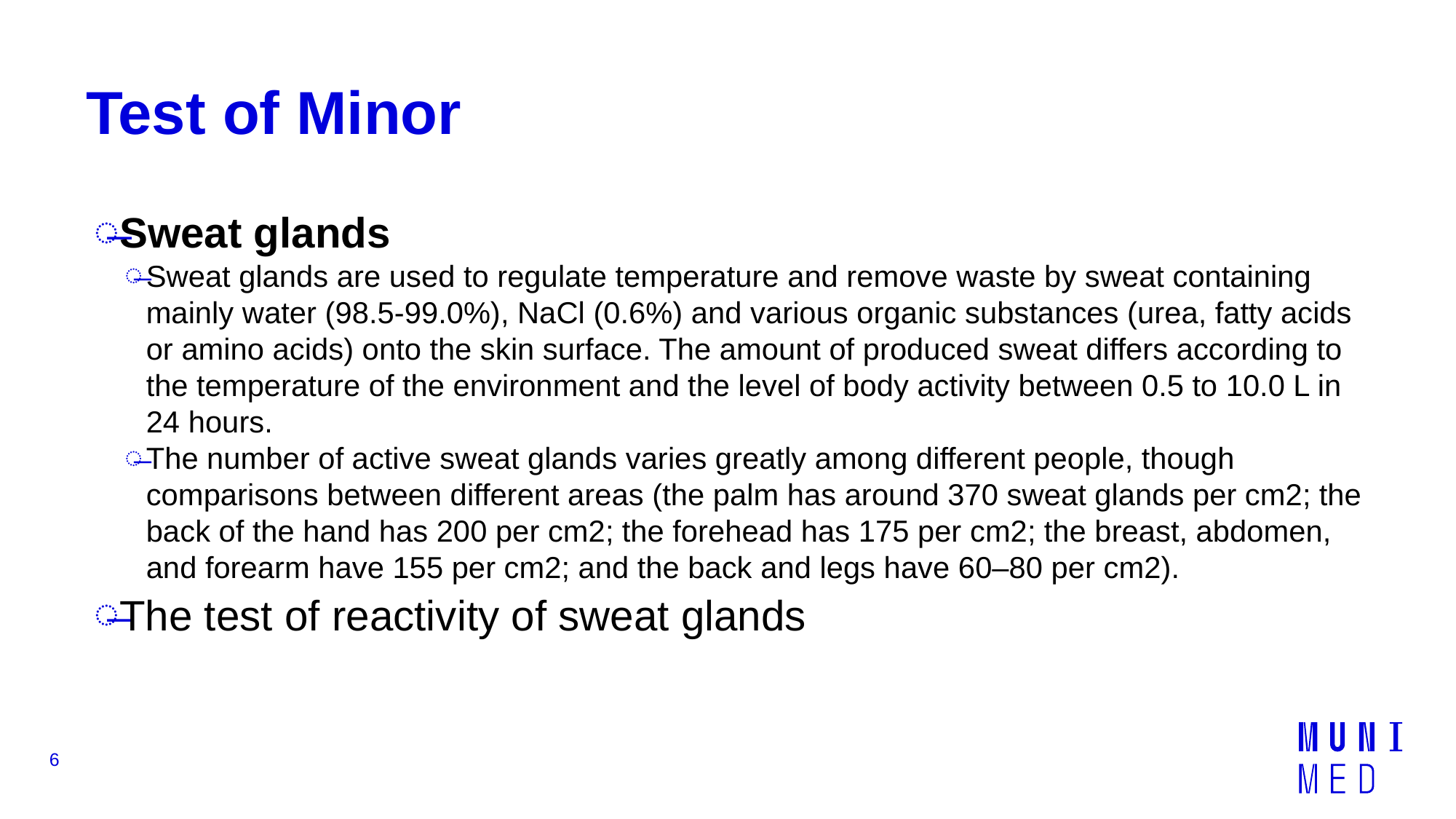

# Test of Minor
Sweat glands
Sweat glands are used to regulate temperature and remove waste by sweat containing mainly water (98.5-99.0%), NaCl (0.6%) and various organic substances (urea, fatty acids or amino acids) onto the skin surface. The amount of produced sweat differs according to the temperature of the environment and the level of body activity between 0.5 to 10.0 L in 24 hours.
The number of active sweat glands varies greatly among different people, though comparisons between different areas (the palm has around 370 sweat glands per cm2; the back of the hand has 200 per cm2; the forehead has 175 per cm2; the breast, abdomen, and forearm have 155 per cm2; and the back and legs have 60–80 per cm2).
The test of reactivity of sweat glands

6